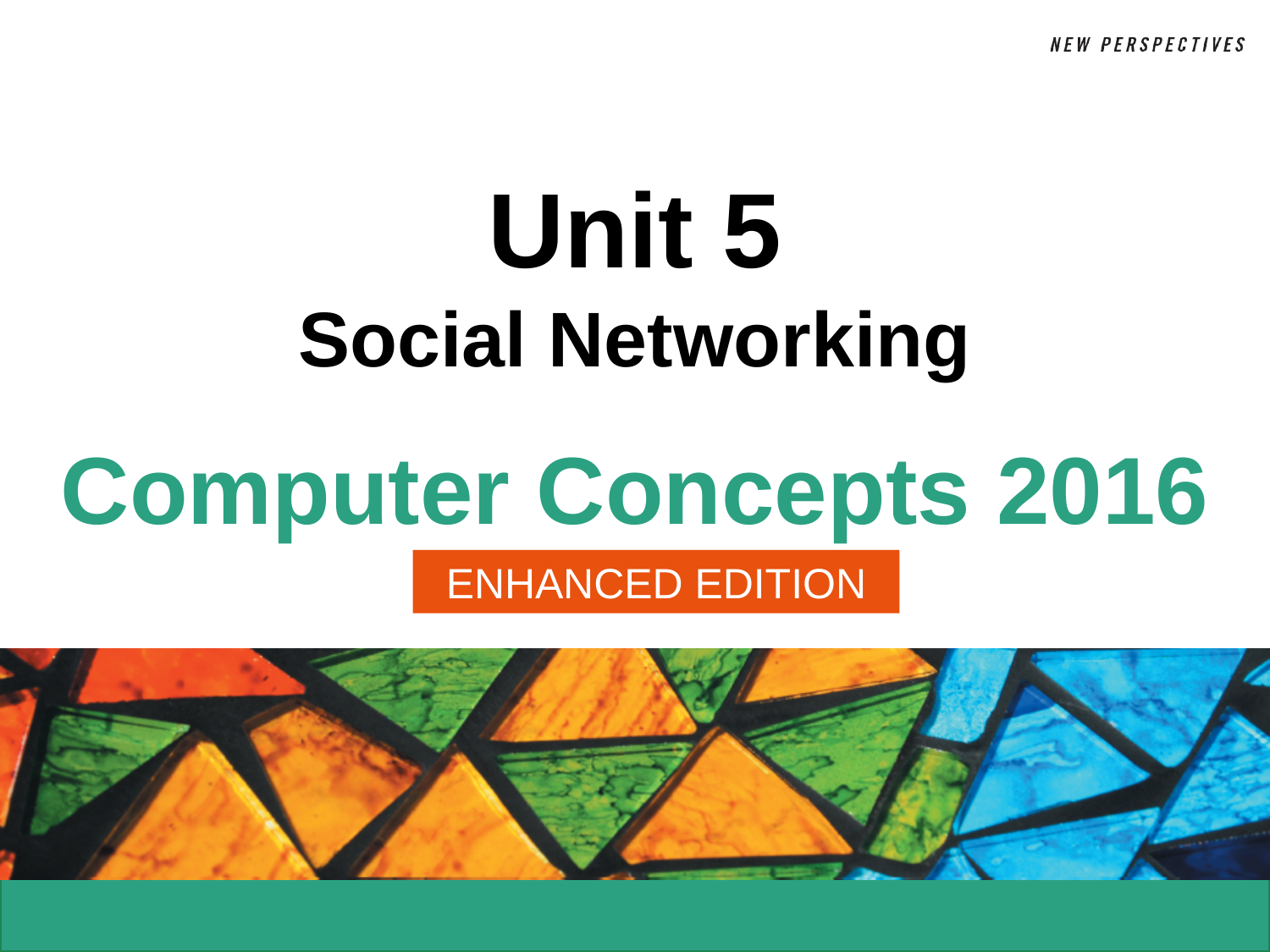

# Unit 5 Social Networking
ENHANCED EDITION